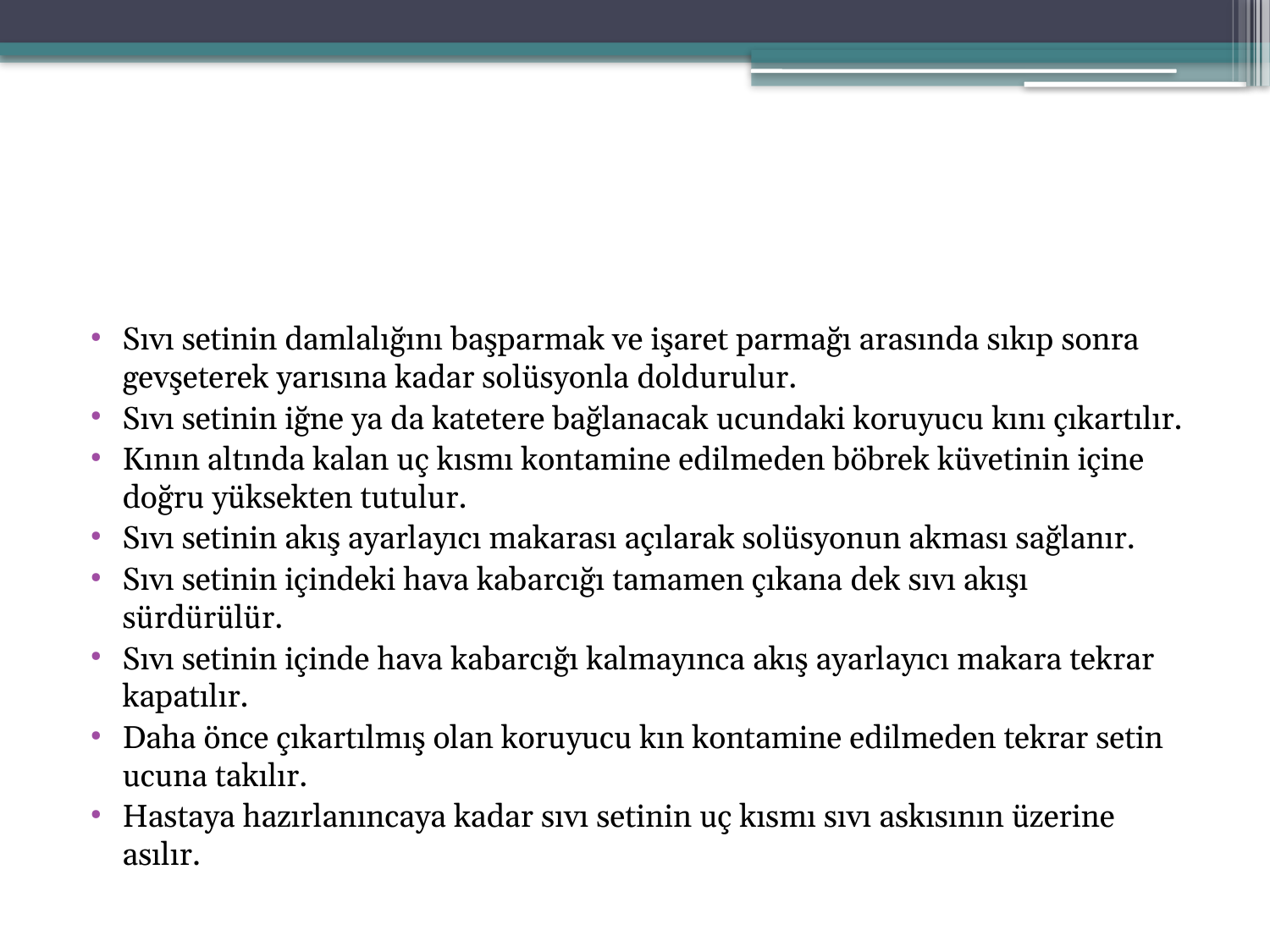

#
Sıvı setinin damlalığını başparmak ve işaret parmağı arasında sıkıp sonra gevşeterek yarısına kadar solüsyonla doldurulur.
Sıvı setinin iğne ya da katetere bağlanacak ucundaki koruyucu kını çıkartılır.
Kının altında kalan uç kısmı kontamine edilmeden böbrek küvetinin içine doğru yüksekten tutulur.
Sıvı setinin akış ayarlayıcı makarası açılarak solüsyonun akması sağlanır.
Sıvı setinin içindeki hava kabarcığı tamamen çıkana dek sıvı akışı sürdürülür.
Sıvı setinin içinde hava kabarcığı kalmayınca akış ayarlayıcı makara tekrar kapatılır.
Daha önce çıkartılmış olan koruyucu kın kontamine edilmeden tekrar setin ucuna takılır.
Hastaya hazırlanıncaya kadar sıvı setinin uç kısmı sıvı askısının üzerine asılır.